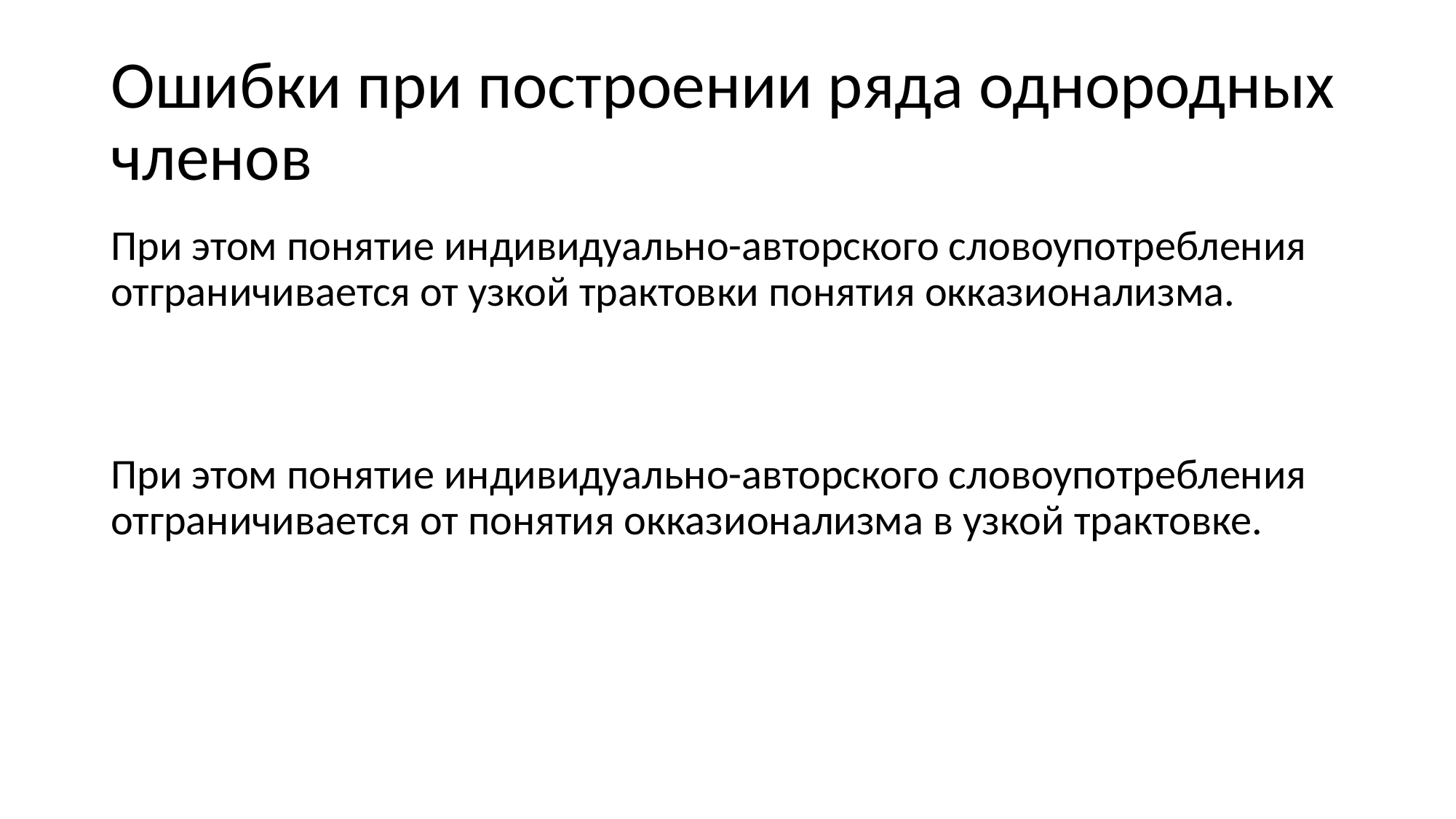

# Ошибки при построении ряда однородных членов
При этом понятие индивидуально-авторского словоупотребления отграничивается от узкой трактовки понятия окказионализма.

При этом понятие индивидуально-авторского словоупотребления отграничивается от понятия окказионализма в узкой трактовке.